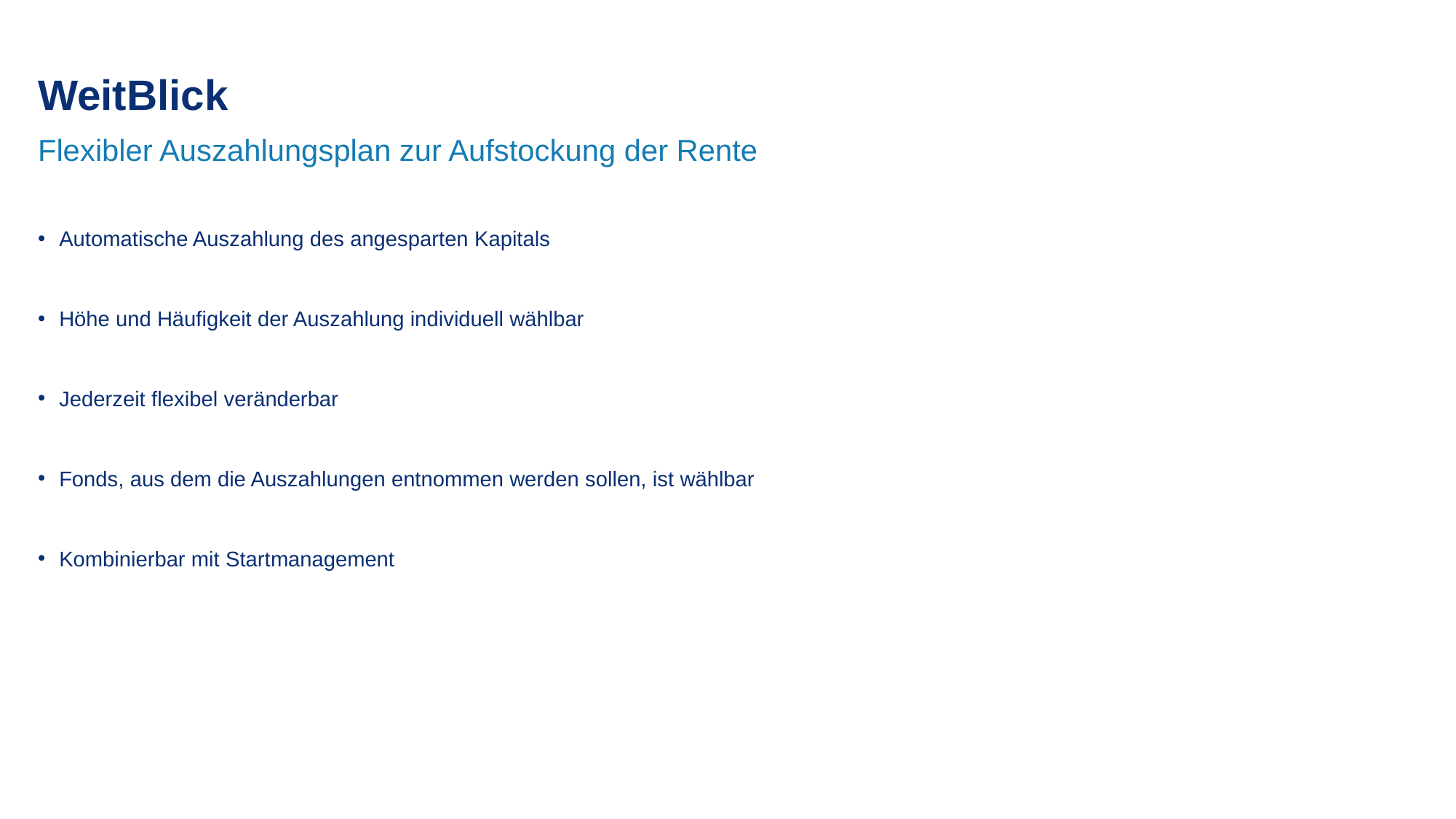

WeitBlick
Flexibler Auszahlungsplan zur Aufstockung der Rente

Automatische Auszahlung des angesparten Kapitals

Höhe und Häufigkeit der Auszahlung individuell wählbar

Jederzeit flexibel veränderbar

Fonds, aus dem die Auszahlungen entnommen werden sollen, ist wählbar

Kombinierbar mit Startmanagement